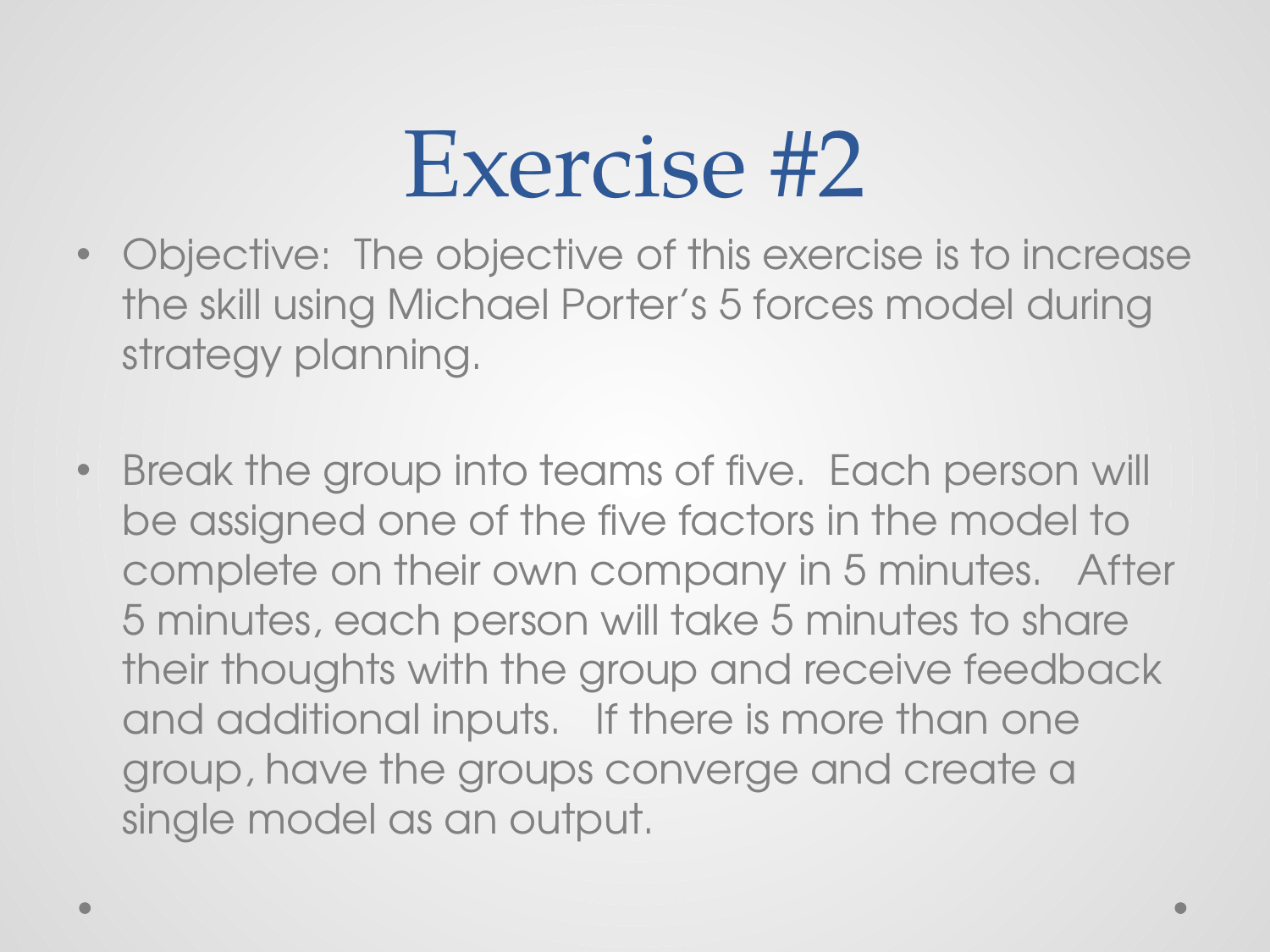

# Exercise #2
Objective:  The objective of this exercise is to increase the skill using Michael Porter’s 5 forces model during strategy planning.

Break the group into teams of five.  Each person will be assigned one of the five factors in the model to complete on their own company in 5 minutes.   After 5 minutes, each person will take 5 minutes to share their thoughts with the group and receive feedback and additional inputs.   If there is more than one group, have the groups converge and create a single model as an output.